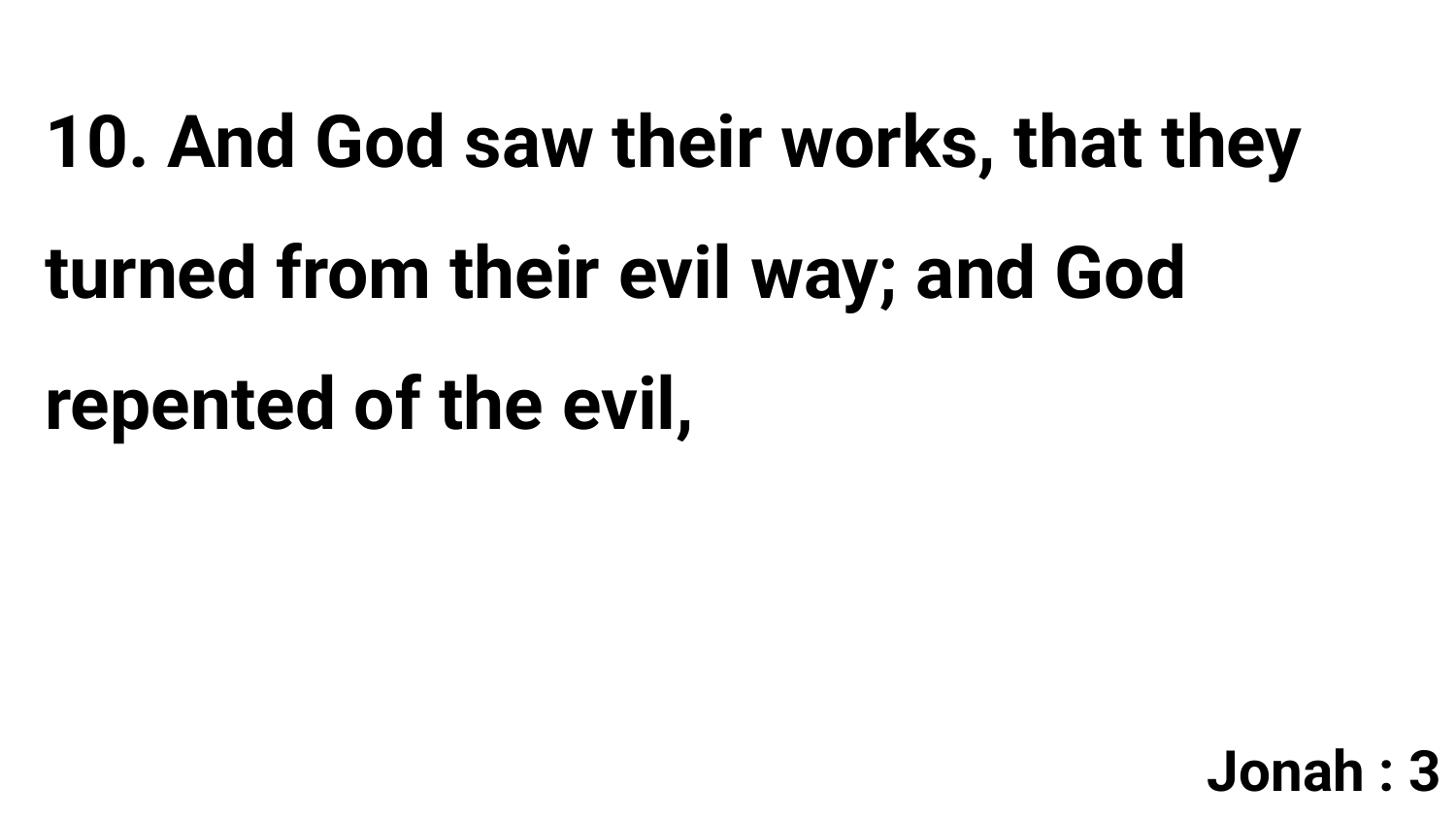

10. And God saw their works, that they turned from their evil way; and God repented of the evil,
Jonah : 3